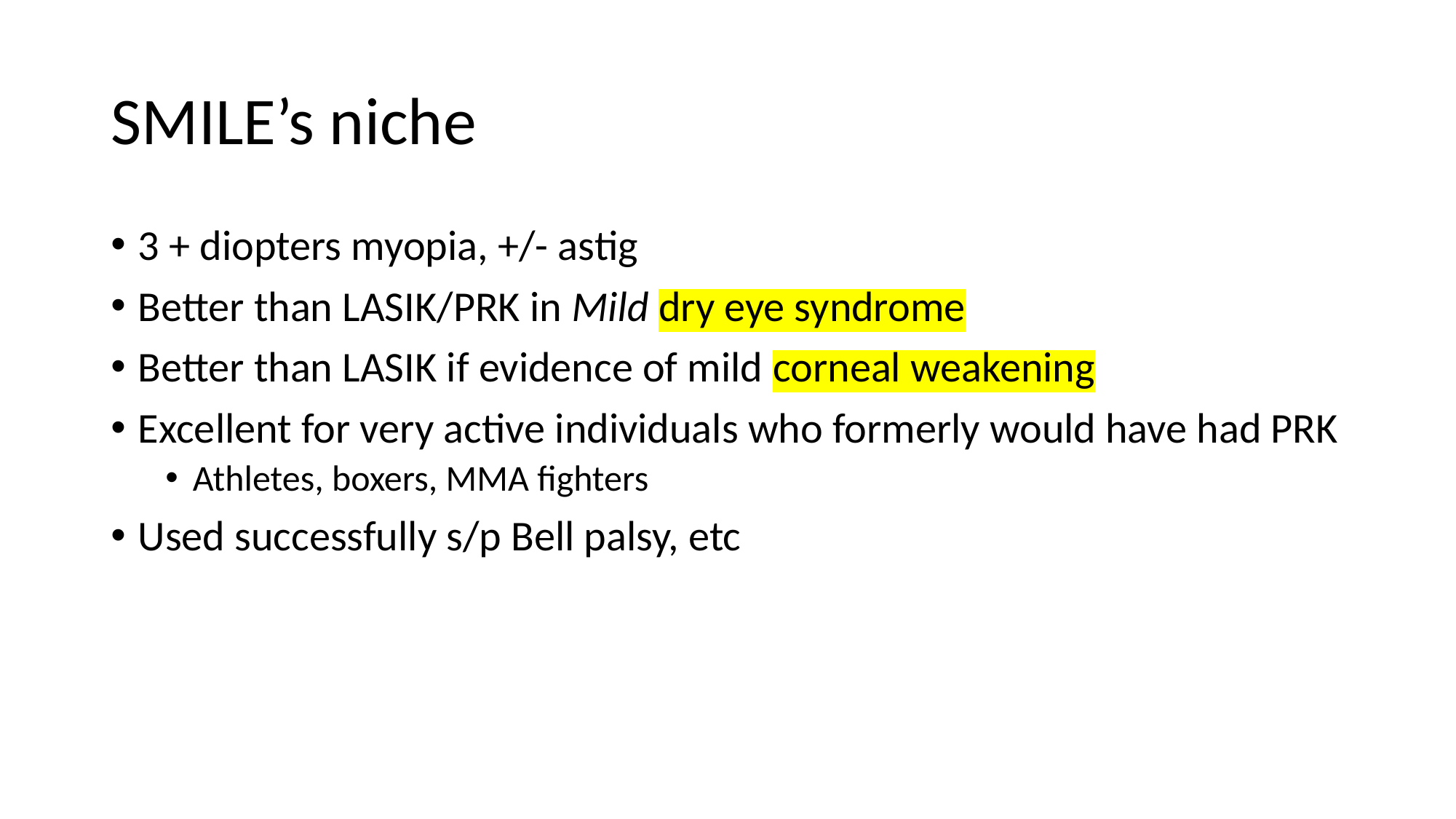

# SMILE’s niche
3 + diopters myopia, +/- astig
Better than LASIK/PRK in Mild dry eye syndrome
Better than LASIK if evidence of mild corneal weakening
Excellent for very active individuals who formerly would have had PRK
Athletes, boxers, MMA fighters
Used successfully s/p Bell palsy, etc